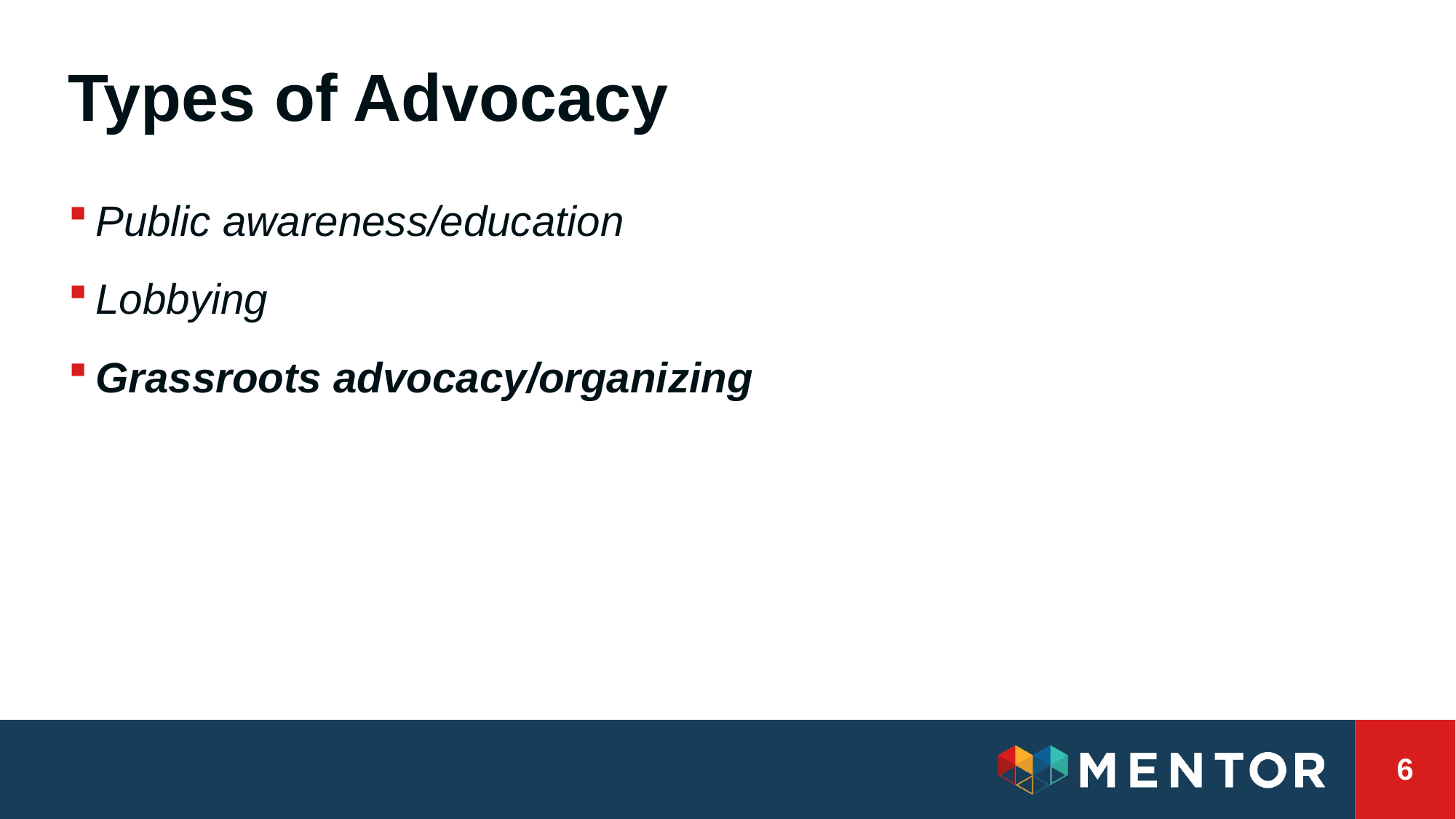

# Types of Advocacy
Public awareness/education
Lobbying
Grassroots advocacy/organizing
6